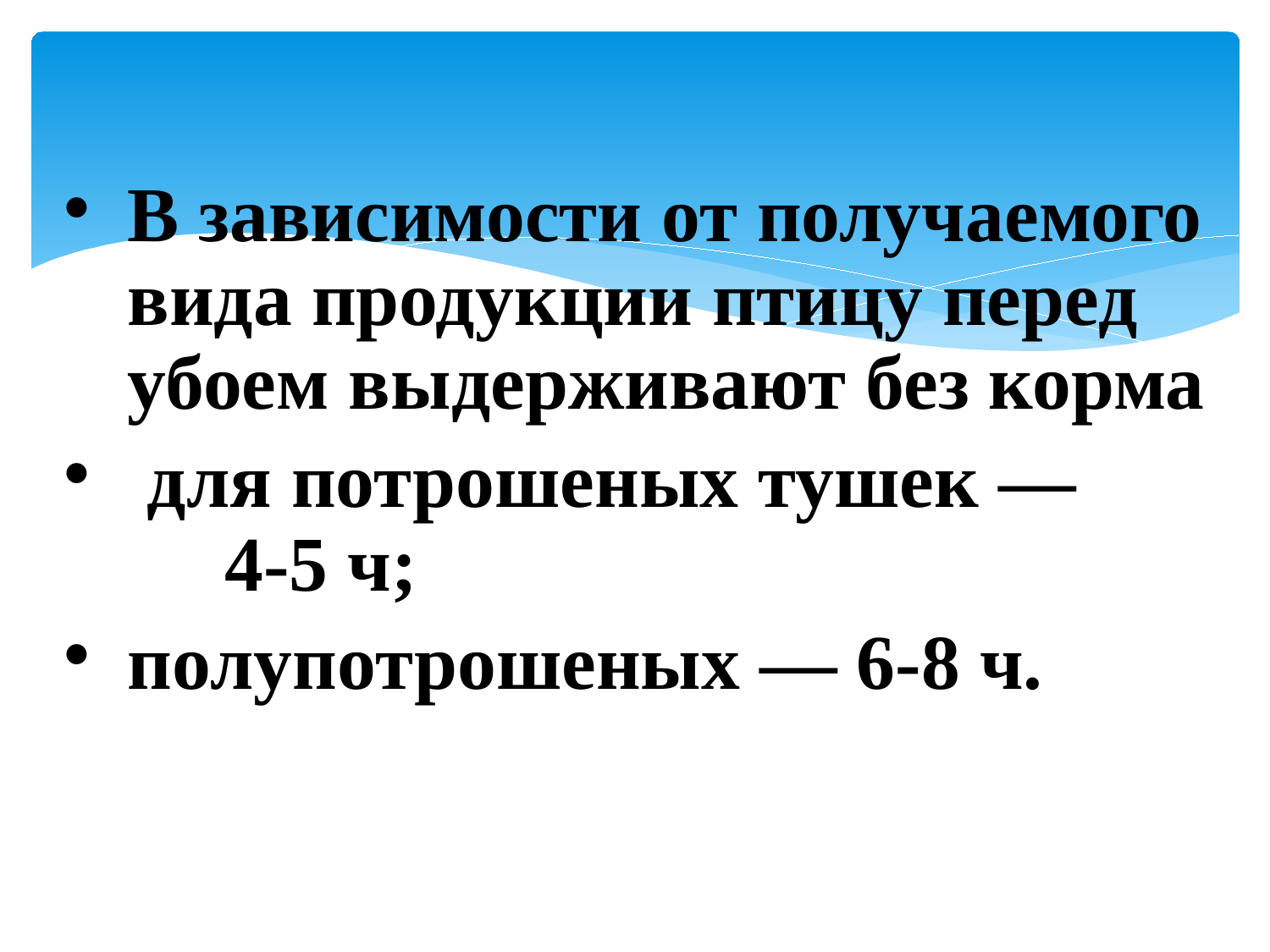

В зависимости от получаемого вида продукции птицу перед убоем выдерживают без корма
 для потрошеных тушек ―            4-5 ч;
полупотрошеных ― 6-8 ч.